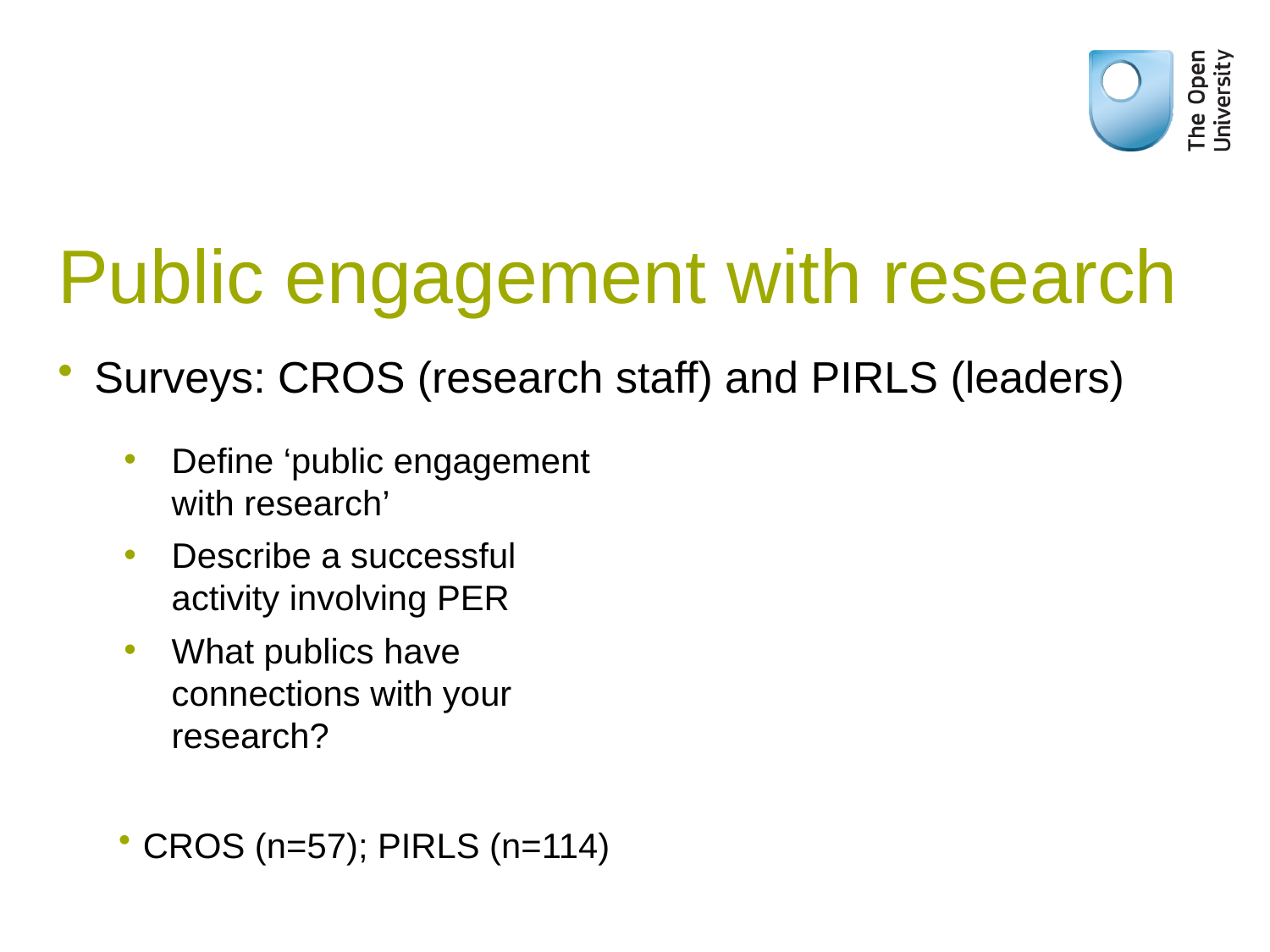

# Public engagement with research
Surveys: CROS (research staff) and PIRLS (leaders)
Define ‘public engagement with research’
Describe a successful activity involving PER
What publics have connections with your research?
CROS (n=57); PIRLS (n=114)